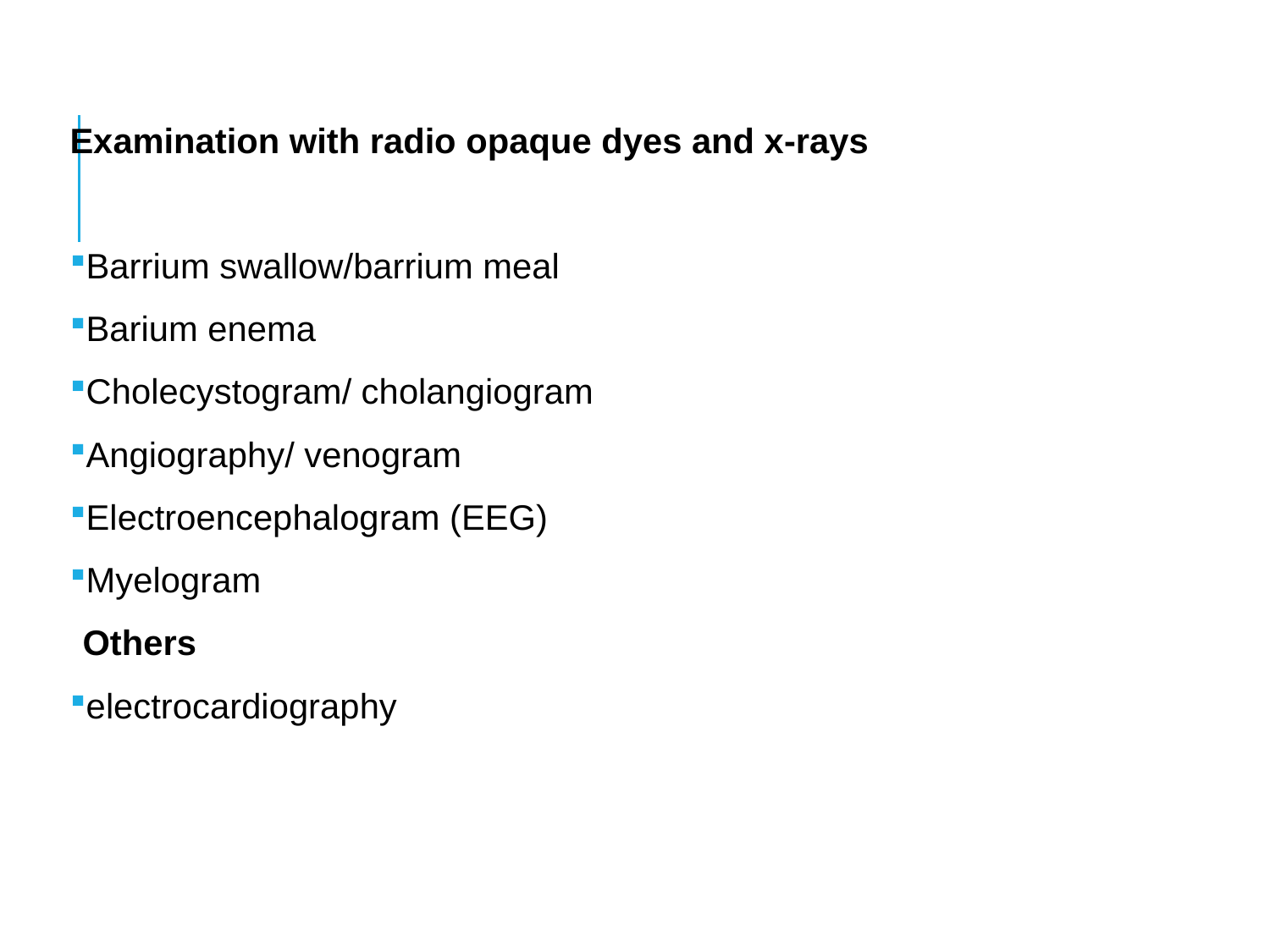

#
Examination with radio opaque dyes and x-rays

Barrium swallow/barrium meal
Barium enema
Cholecystogram/ cholangiogram
Angiography/ venogram
Electroencephalogram (EEG)
Myelogram
Others
electrocardiography